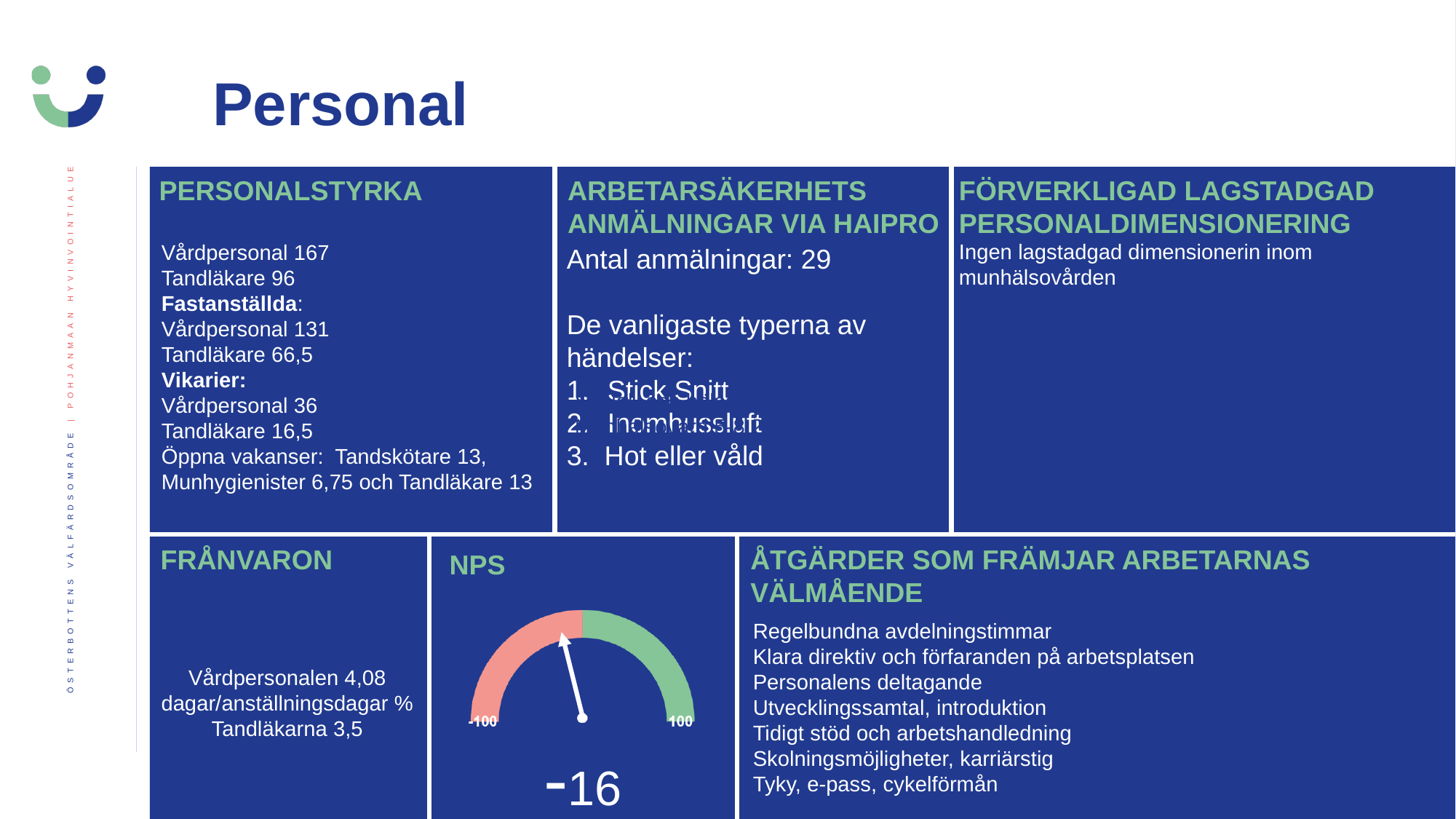

Personal
PERSONALSTYRKA
ARBETARSÄKERHETS ANMÄLNINGAR VIA HAIPRO
FÖRVERKLIGAD LAGSTADGAD PERSONALDIMENSIONERING
Ingen lagstadgad dimensionerin inom munhälsovården
Vårdpersonal 167
Tandläkare 96
Fastanställda:
Vårdpersonal 131
Tandläkare 66,5
Vikarier:
Vårdpersonal 36
Tandläkare 16,5
Öppna vakanser:  Tandskötare 13, Munhygienister 6,75 och Tandläkare 13
Antal anmälningar: 29

De vanligaste typerna av händelser:
Stick,Snitt
Inomhussluft
3.  Hot eller våld

Social- och hälsocentral – Munhälsovård 5-8.2024
FRÅNVARON
ÅTGÄRDER SOM FRÄMJAR ARBETARNAS VÄLMÅENDE
Regelbundna avdelningstimmar
Klara direktiv och förfaranden på arbetsplatsen
Personalens deltagande
Utvecklingssamtal, introduktion
Tidigt stöd och arbetshandledning
Skolningsmöjligheter, karriärstig
Tyky, e-pass, cykelförmån

Vårdpersonalen 4,08
dagar/anställningsdagar % Tandläkarna 3,5
-16